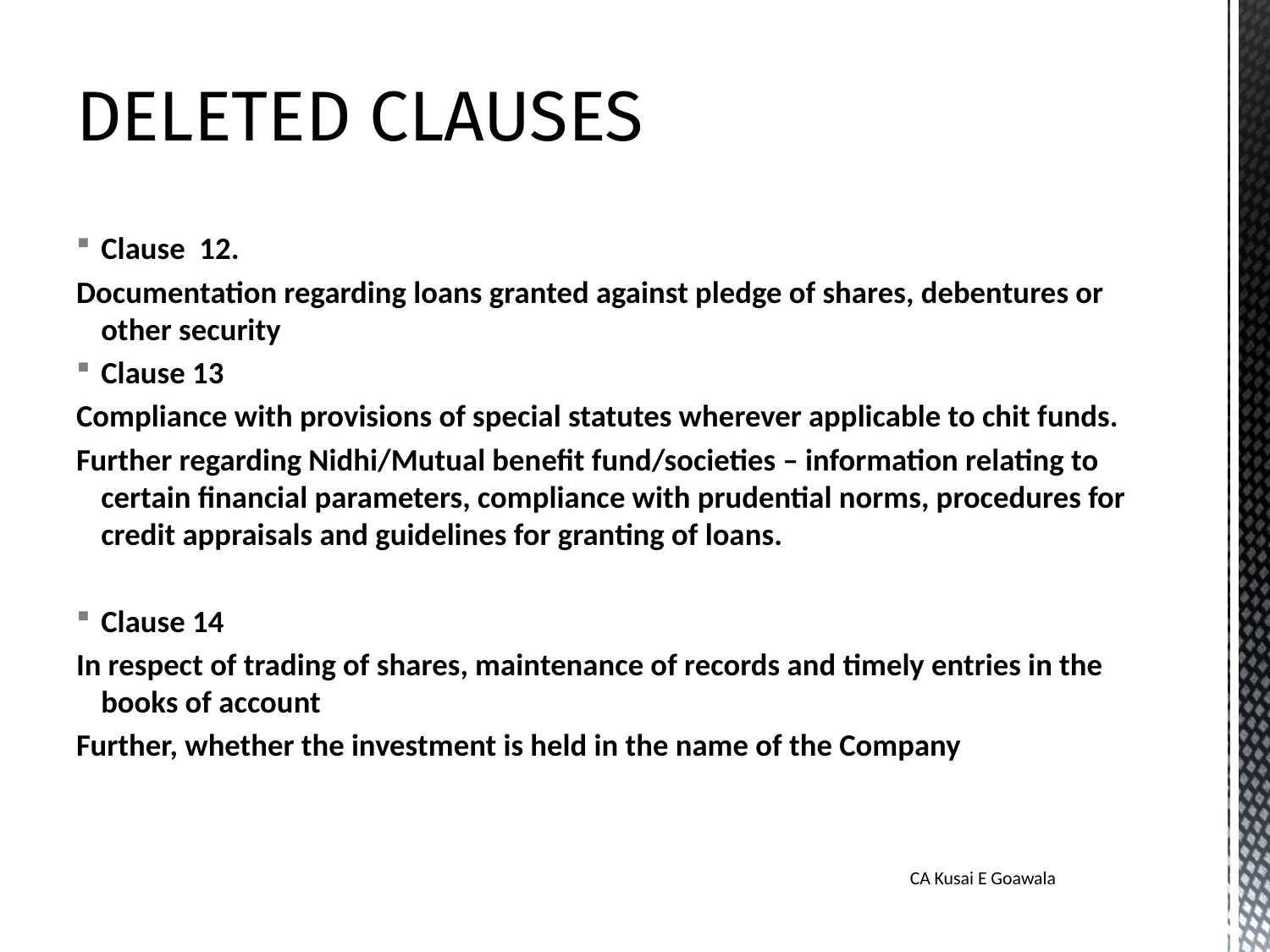

# DELETED CLAUSES
Clause  12.
Documentation regarding loans granted against pledge of shares, debentures or other security
Clause 13
Compliance with provisions of special statutes wherever applicable to chit funds.
Further regarding Nidhi/Mutual benefit fund/societies – information relating to certain financial parameters, compliance with prudential norms, procedures for credit appraisals and guidelines for granting of loans.

Clause 14
In respect of trading of shares, maintenance of records and timely entries in the books of account
Further, whether the investment is held in the name of the Company

CA Kusai E Goawala